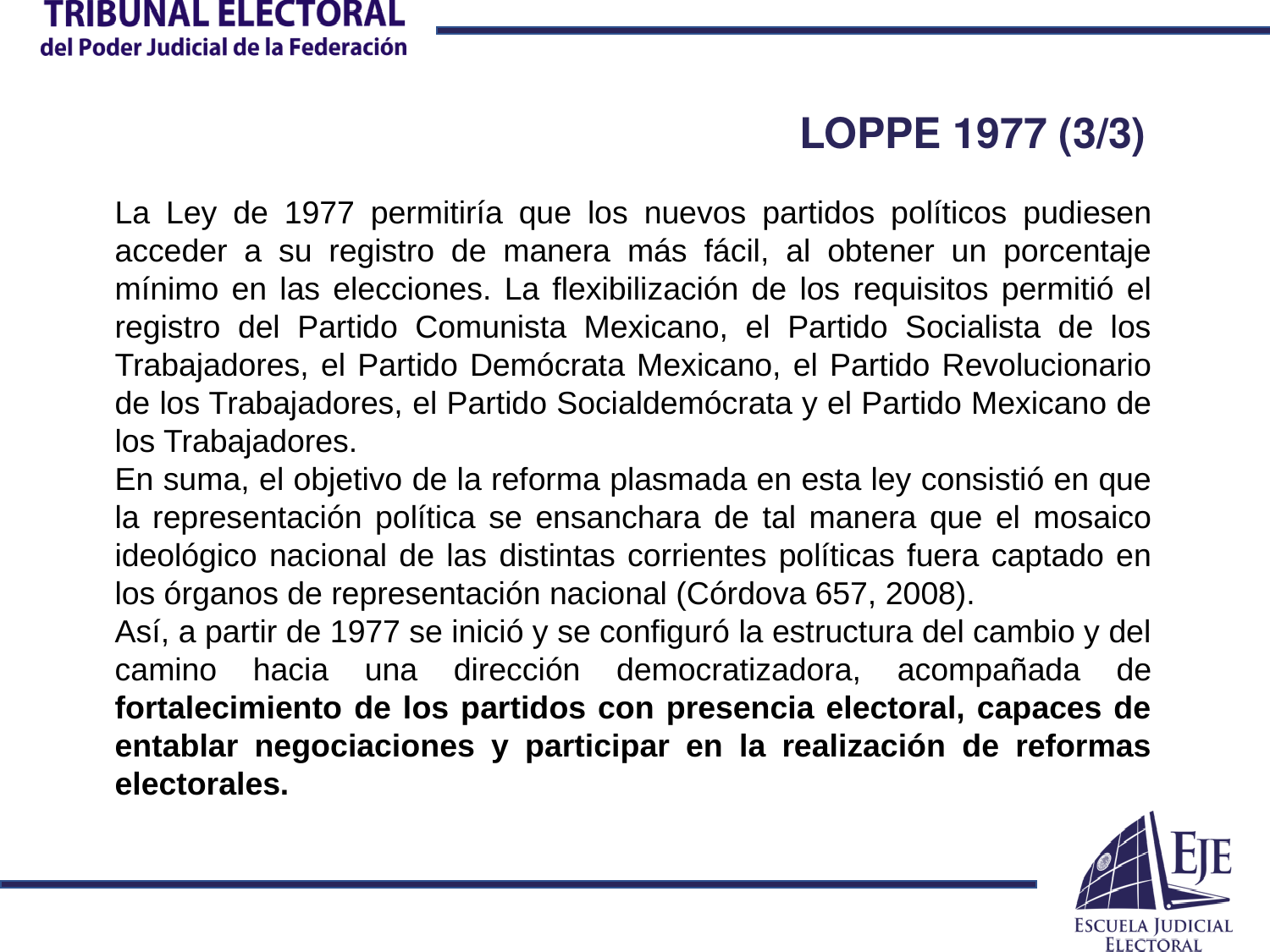

LOPPE 1977 (3/3)
La Ley de 1977 permitiría que los nuevos partidos políticos pudiesen acceder a su registro de manera más fácil, al obtener un porcentaje mínimo en las elecciones. La flexibilización de los requisitos permitió el registro del Partido Comunista Mexicano, el Partido Socialista de los Trabajadores, el Partido Demócrata Mexicano, el Partido Revolucionario de los Trabajadores, el Partido Socialdemócrata y el Partido Mexicano de los Trabajadores.
En suma, el objetivo de la reforma plasmada en esta ley consistió en que la representación política se ensanchara de tal manera que el mosaico ideológico nacional de las distintas corrientes políticas fuera captado en los órganos de representación nacional (Córdova 657, 2008).
Así, a partir de 1977 se inició y se configuró la estructura del cambio y del camino hacia una dirección democratizadora, acompañada de fortalecimiento de los partidos con presencia electoral, capaces de entablar negociaciones y participar en la realización de reformas electorales.